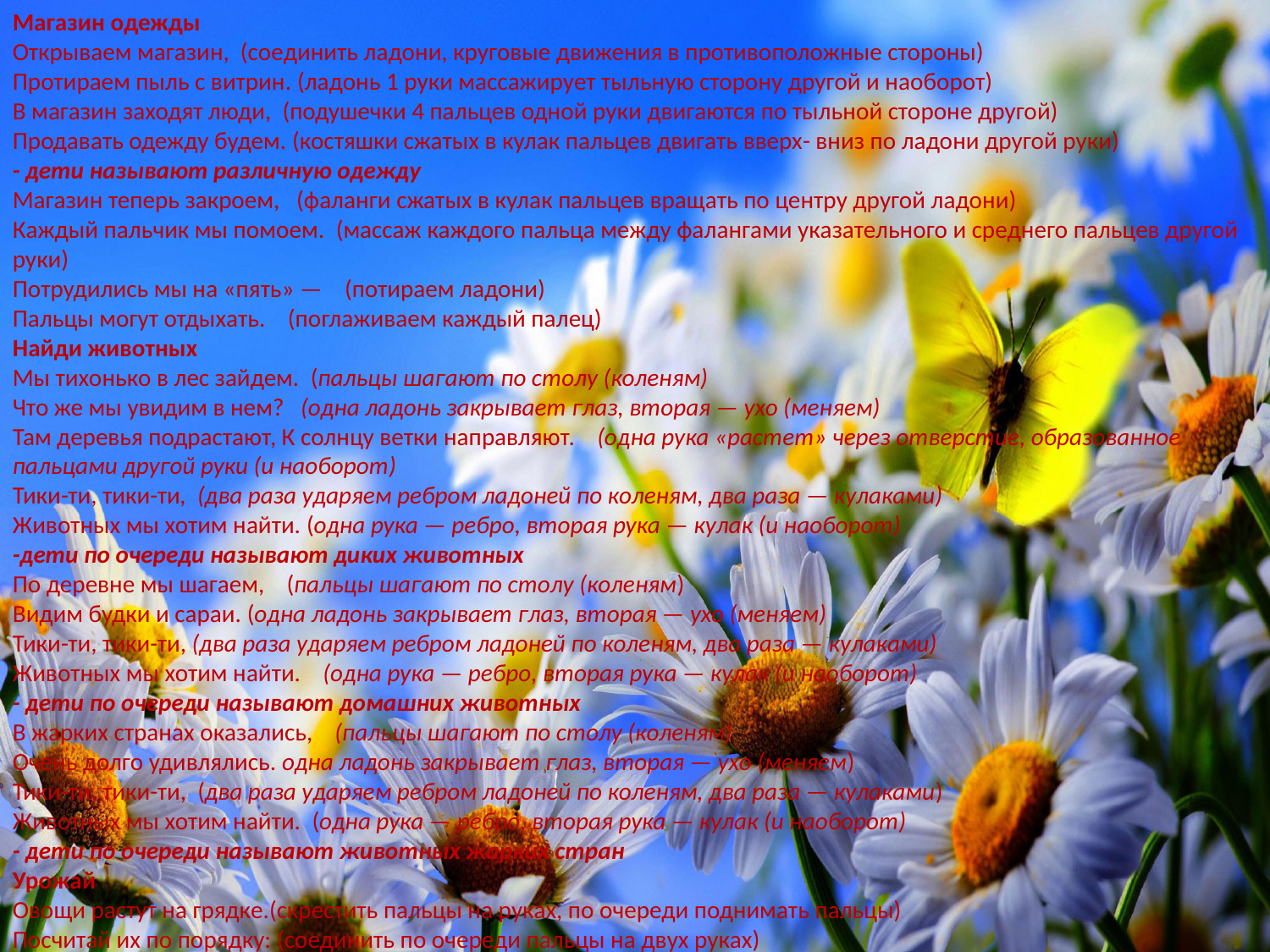

Магазин одежды
Открываем магазин,  (соединить ладони, круговые движения в противоположные стороны)
Протираем пыль с витрин. (ладонь 1 руки массажирует тыльную сторону другой и наоборот)
В магазин заходят люди,  (подушечки 4 пальцев одной руки двигаются по тыльной стороне другой)
Продавать одежду будем. (костяшки сжатых в кулак пальцев двигать вверх- вниз по ладони другой руки)
- дети называют различную одежду
Магазин теперь закроем,   (фаланги сжатых в кулак пальцев вращать по центру другой ладони)
Каждый пальчик мы помоем.  (массаж каждого пальца между фалангами указательного и среднего пальцев другой руки)
Потрудились мы на «пять» —    (потираем ладони)
Пальцы могут отдыхать.    (поглаживаем каждый палец)
Найди животных
Мы тихонько в лес зайдем.  (пальцы шагают по столу (коленям)
Что же мы увидим в нем?   (одна ладонь закрывает глаз, вторая — ухо (меняем)
Там деревья подрастают, К солнцу ветки направляют.    (одна рука «растет» через отверстие, образованное пальцами другой руки (и наоборот)
Тики-ти, тики-ти,  (два раза ударяем ребром ладоней по коленям, два раза — кулаками)
Животных мы хотим найти. (одна рука — ребро, вторая рука — кулак (и наоборот)
-дети по очереди называют диких животных
По деревне мы шагаем,    (пальцы шагают по столу (коленям)
Видим будки и сараи. (одна ладонь закрывает глаз, вторая — ухо (меняем)
Тики-ти, тики-ти, (два раза ударяем ребром ладоней по коленям, два раза — кулаками)
Животных мы хотим найти.    (одна рука — ребро, вторая рука — кулак (и наоборот)
- дети по очереди называют домашних животных
В жарких странах оказались,    (пальцы шагают по столу (коленям)
Очень долго удивлялись. одна ладонь закрывает глаз, вторая — ухо (меняем)
Тики-ти, тики-ти,  (два раза ударяем ребром ладоней по коленям, два раза — кулаками)
Животных мы хотим найти.  (одна рука — ребро, вторая рука — кулак (и наоборот)
- дети по очереди называют животных жарких стран
Урожай
Овощи растут на грядке.(скрестить пальцы на руках, по очереди поднимать пальцы)
Посчитай их по порядку: (соединить по очереди пальцы на двух руках)
Капуста, перец, огурец,  (кулак, ребро, ладонь)
Я сегодня молодец.  (гладим себя по груди)
На грядке овощи растут,(скрестить пальцы на руках, по очереди поднимать пальцы)
Что же мы увидим тут? (соединить по очереди пальцы на двух руках)
Картофель, помидор, морковь,  (кулак, ребро, ладонь)
Мы себя похвалим вновь. (гладим себя по груди)